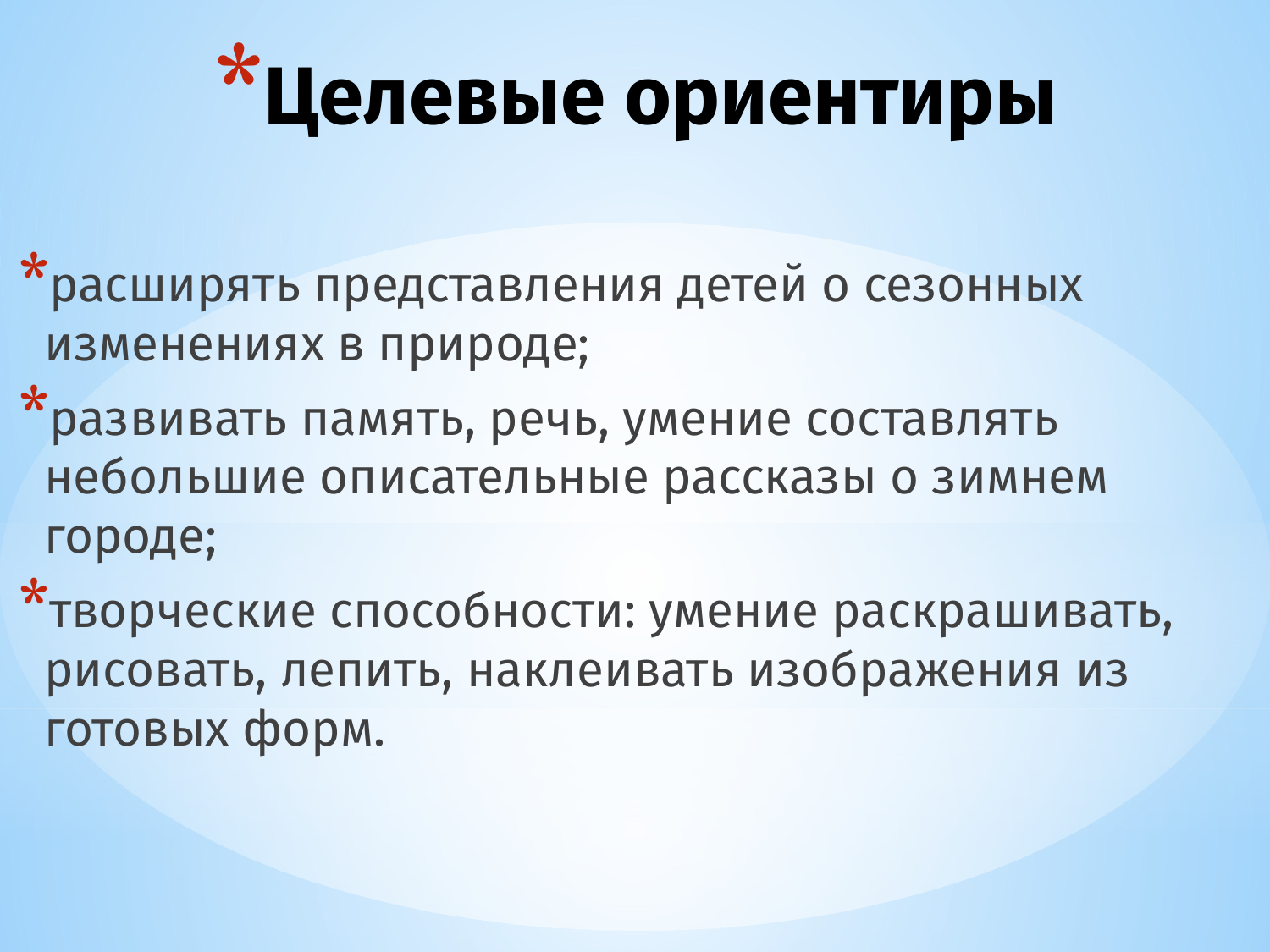

# Целевые ориентиры
расширять представления детей о сезонных изменениях в природе;
развивать память, речь, умение составлять небольшие описательные рассказы о зимнем городе;
творческие способности: умение раскрашивать, рисовать, лепить, наклеивать изображения из готовых форм.